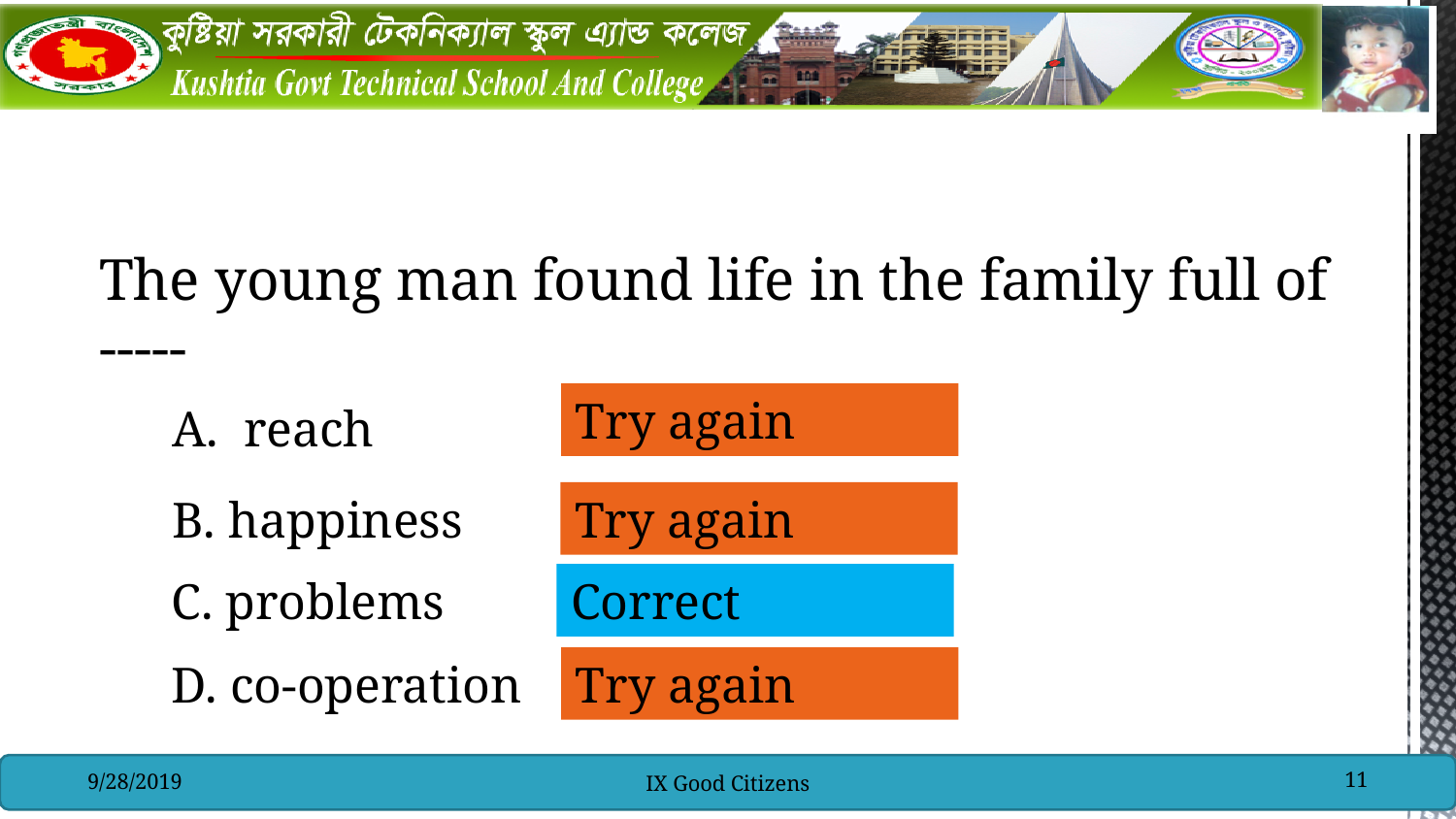

The young man found life in the family full of -----
Try again
A.  reach
B. happiness
Try again
C. problems
Correct
D. co-operation
Try again
9/28/2019
IX Good Citizens
11